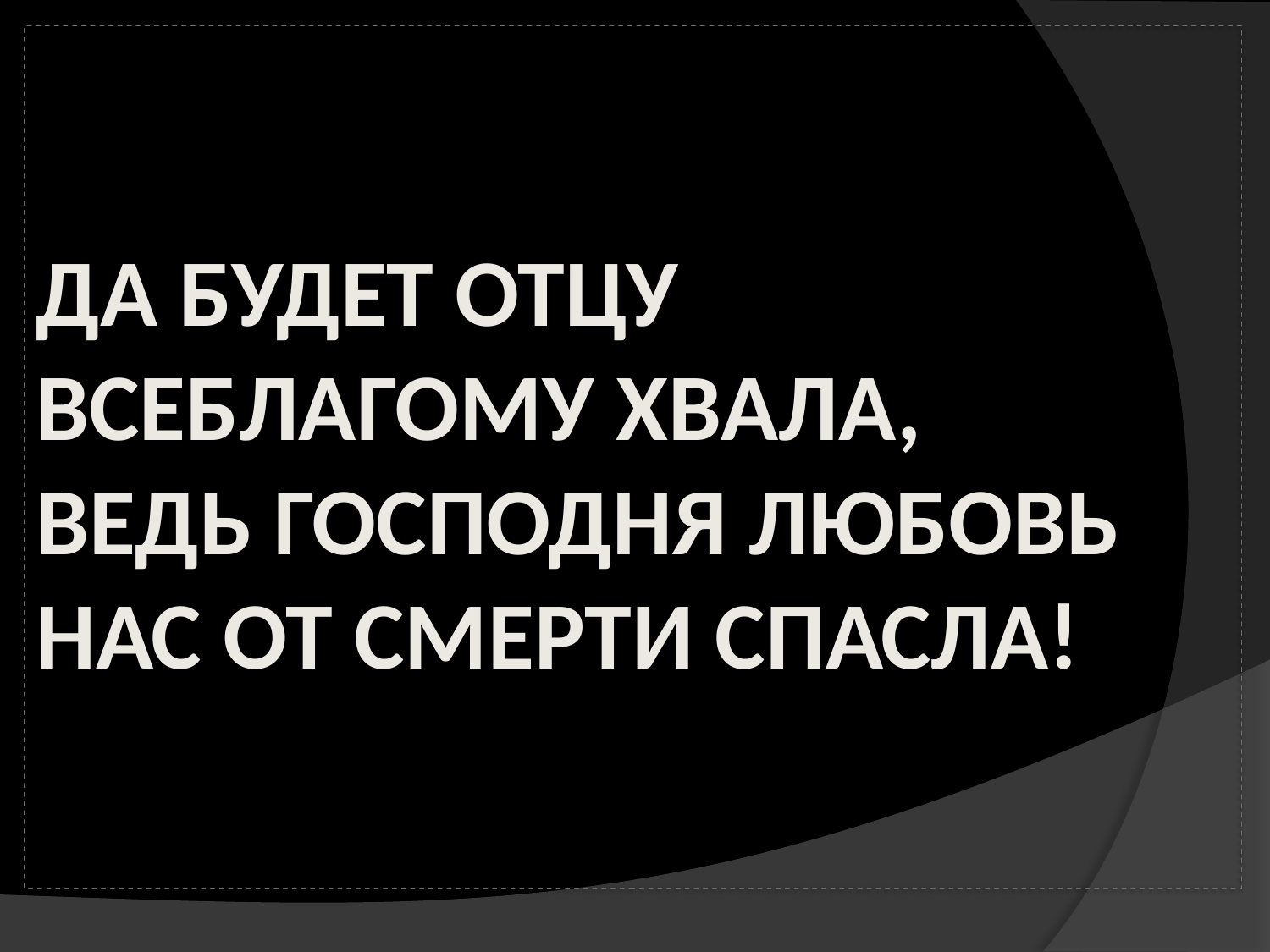

# ДА БУДЕТ ОТЦУ ВСЕБЛАГОМУ ХВАЛА, ВЕДЬ ГОСПОДНЯ ЛЮБОВЬ НАС ОТ СМЕРТИ СПАСЛА!